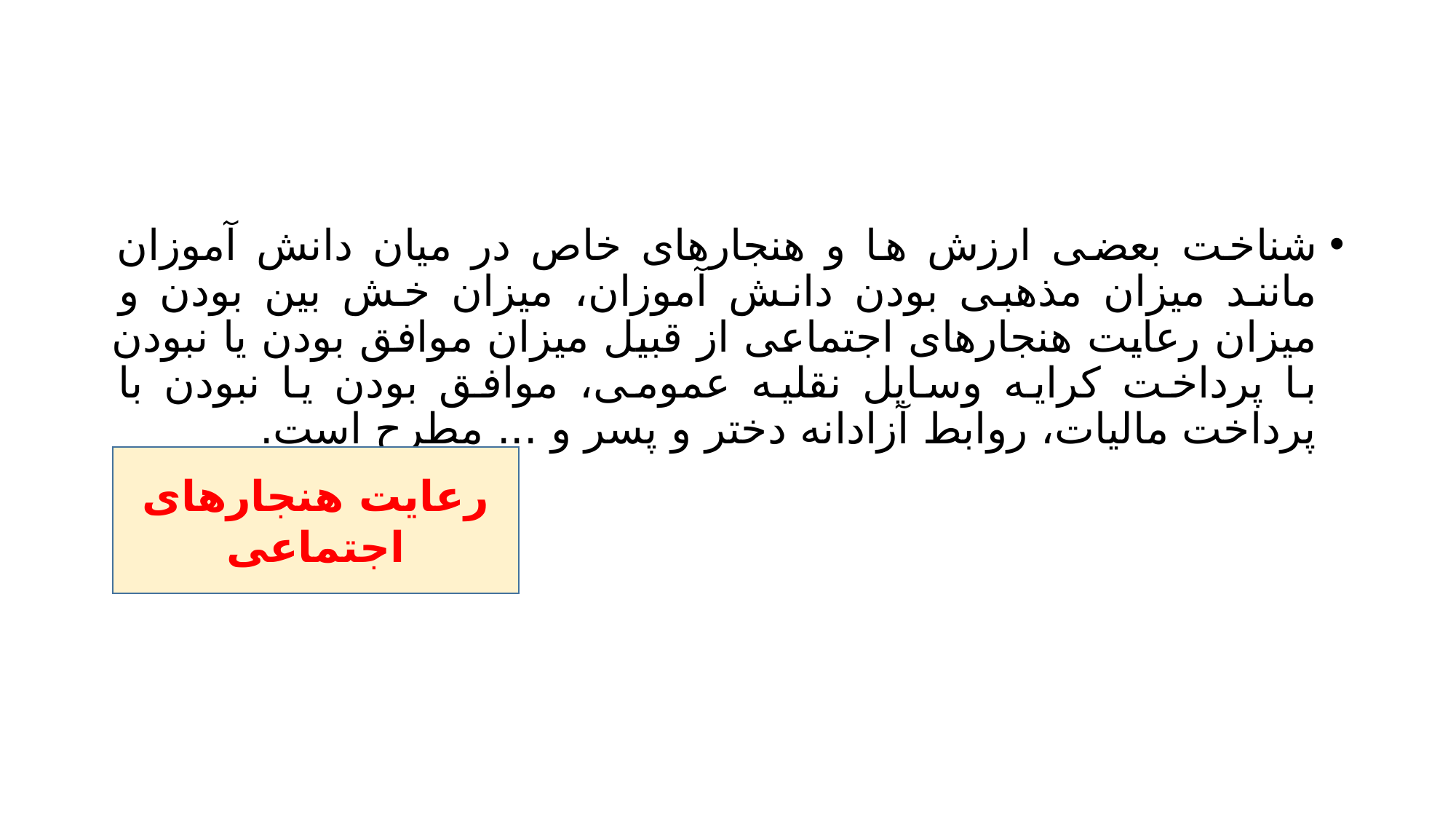

#
شناخت بعضی ارزش ها و هنجارهای خاص در میان دانش آموزان مانند میزان مذهبی بودن دانش آموزان، میزان خش بین بودن و میزان رعایت هنجارهای اجتماعی از قبیل میزان موافق بودن یا نبودن با پرداخت کرایه وسایل نقلیه عمومی، موافق بودن یا نبودن با پرداخت مالیات، روابط آزادانه دختر و پسر و ... مطرح است.

رعایت هنجارهای اجتماعی